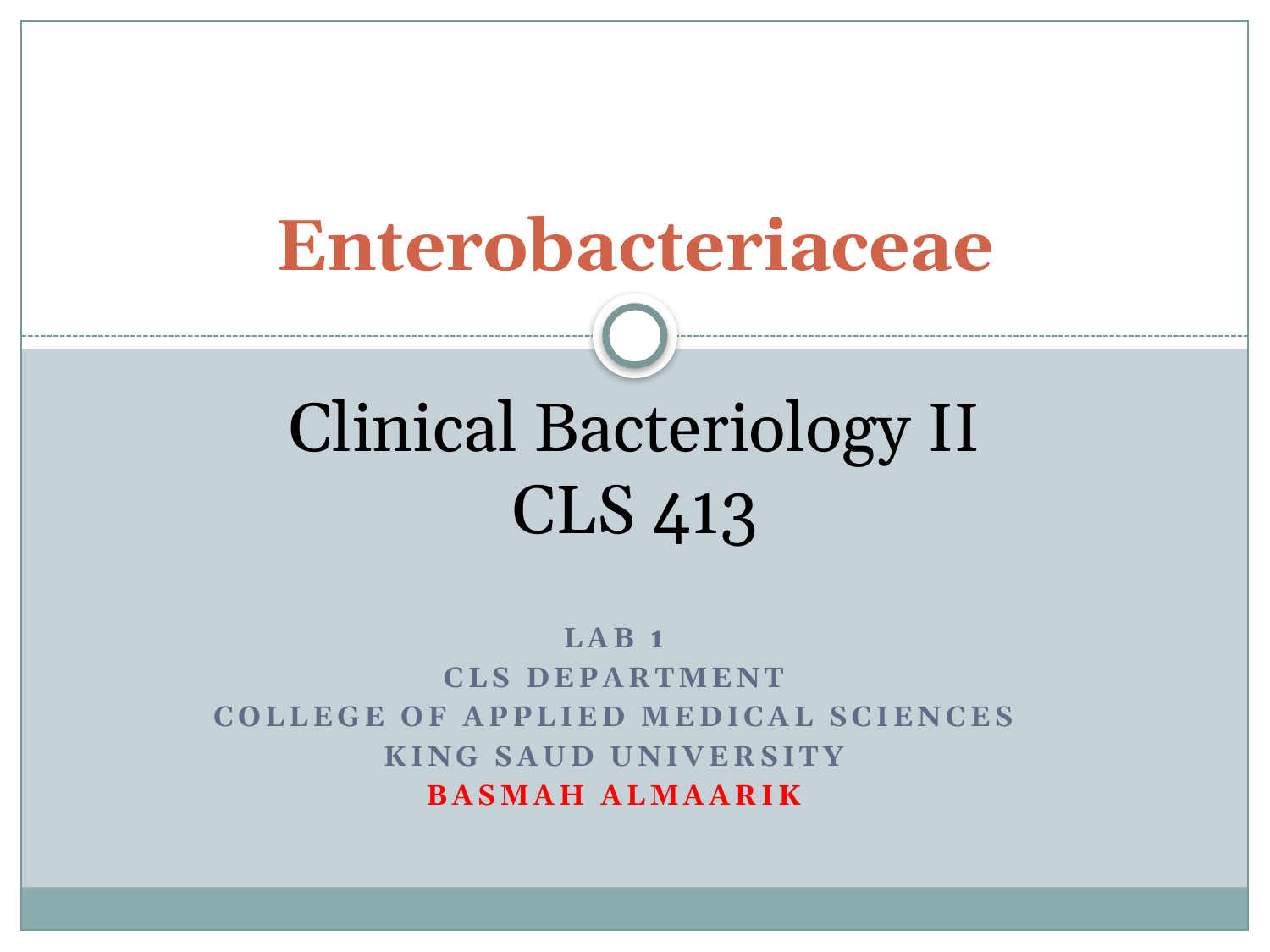

# Enterobacteriaceae Clinical Bacteriology II CLS 413
Lab 1
CLS Department
College of Applied Medical Sciences
King Saud University
Basmah Almaarik